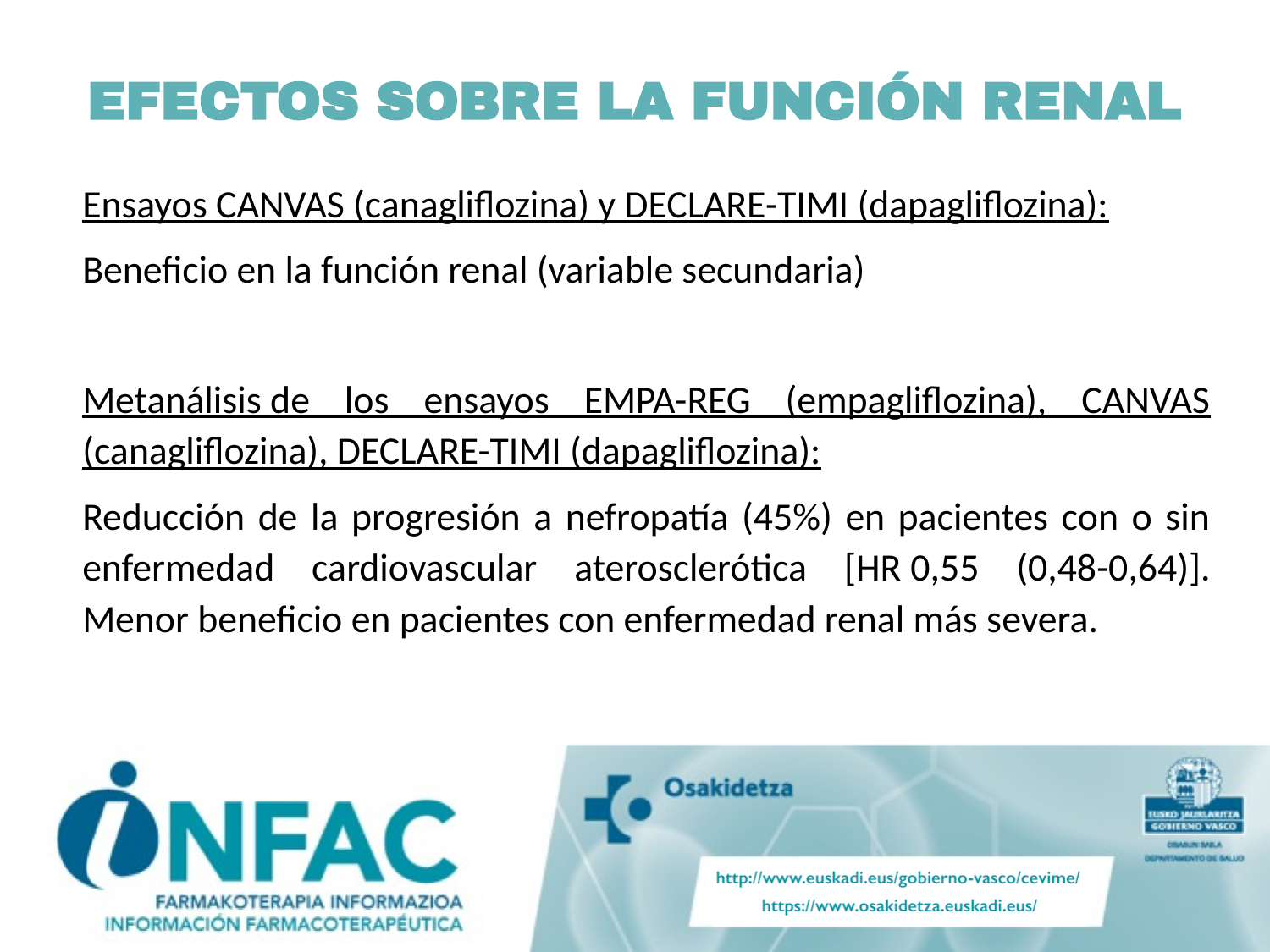

# EFECTOS SOBRE LA FUNCIÓN RENAL
Ensayos CANVAS (canagliflozina) y DECLARE-TIMI (dapagliflozina):
Beneficio en la función renal (variable secundaria)

Metanálisis de los ensayos EMPA-REG (empagliflozina), CANVAS (canagliflozina), DECLARE-TIMI (dapagliflozina):
Reducción de la progresión a nefropatía (45%) en pacientes con o sin enfermedad cardiovascular aterosclerótica [HR 0,55 (0,48-0,64)]. Menor beneficio en pacientes con enfermedad renal más severa.